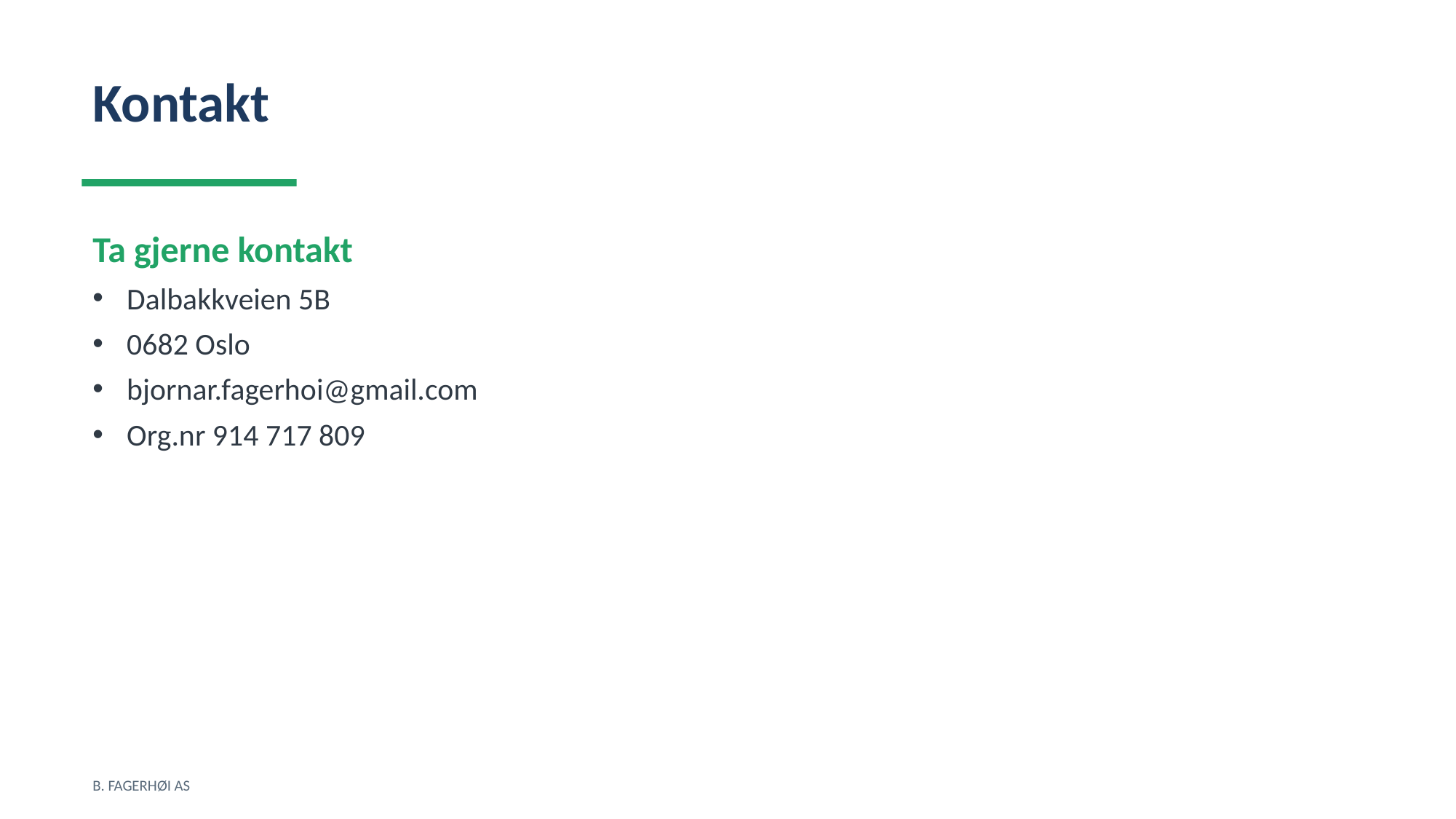

Kontakt

Ta gjerne kontakt
Dalbakkveien 5B
0682 Oslo
bjornar.fagerhoi@gmail.com
Org.nr 914 717 809
B. FAGERHØI AS